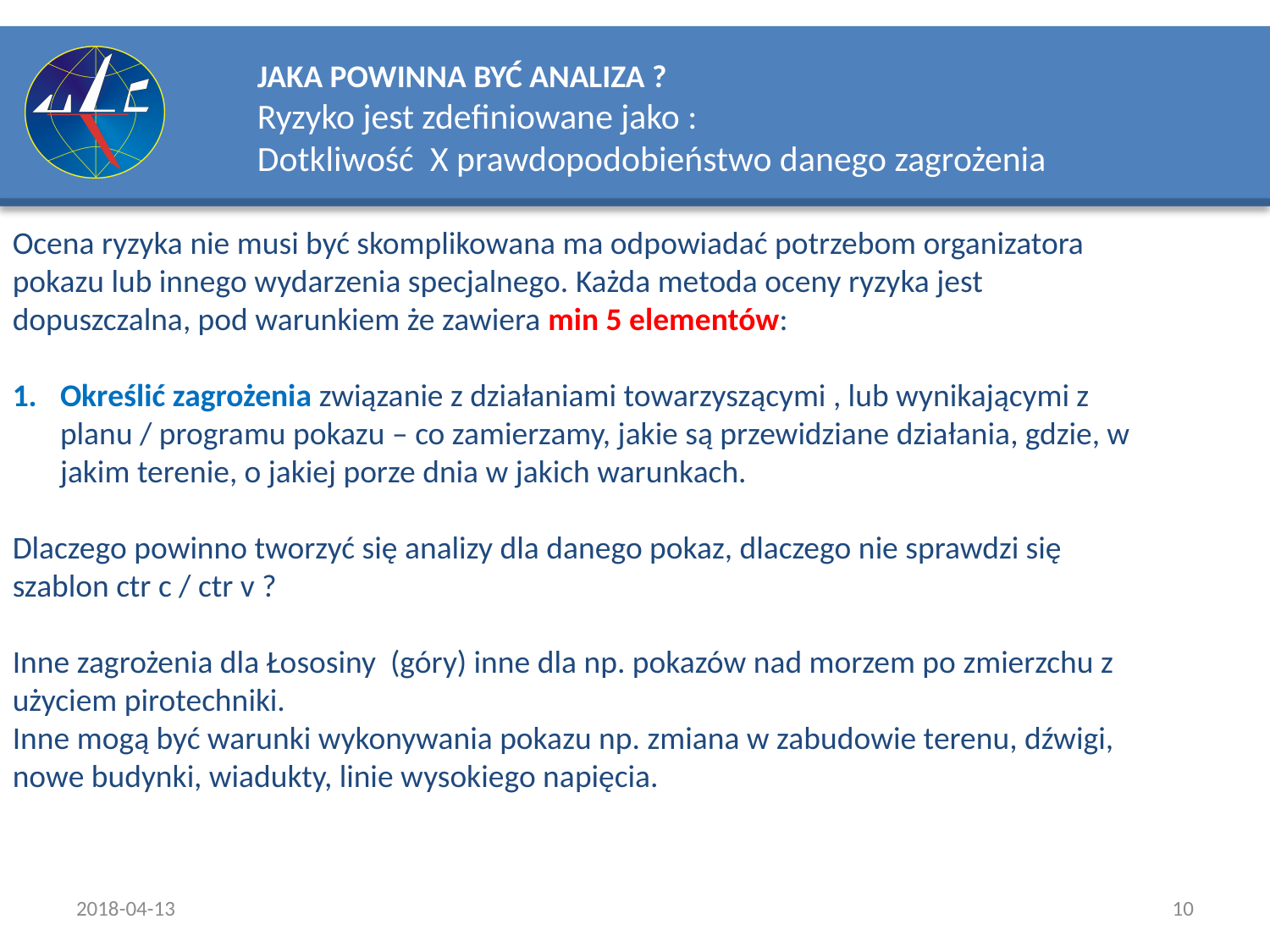

JAKA POWINNA BYĆ ANALIZA ?
Ryzyko jest zdefiniowane jako :
Dotkliwość  X prawdopodobieństwo danego zagrożenia

Ocena ryzyka nie musi być skomplikowana ma odpowiadać potrzebom organizatora pokazu lub innego wydarzenia specjalnego. Każda metoda oceny ryzyka jest dopuszczalna, pod warunkiem że zawiera min 5 elementów:

Określić zagrożenia związanie z działaniami towarzyszącymi , lub wynikającymi z planu / programu pokazu – co zamierzamy, jakie są przewidziane działania, gdzie, w jakim terenie, o jakiej porze dnia w jakich warunkach.

Dlaczego powinno tworzyć się analizy dla danego pokaz, dlaczego nie sprawdzi się szablon ctr c / ctr v ?

Inne zagrożenia dla Łososiny  (góry) inne dla np. pokazów nad morzem po zmierzchu z użyciem pirotechniki.
Inne mogą być warunki wykonywania pokazu np. zmiana w zabudowie terenu, dźwigi, nowe budynki, wiadukty, linie wysokiego napięcia.

2018-04-13
10